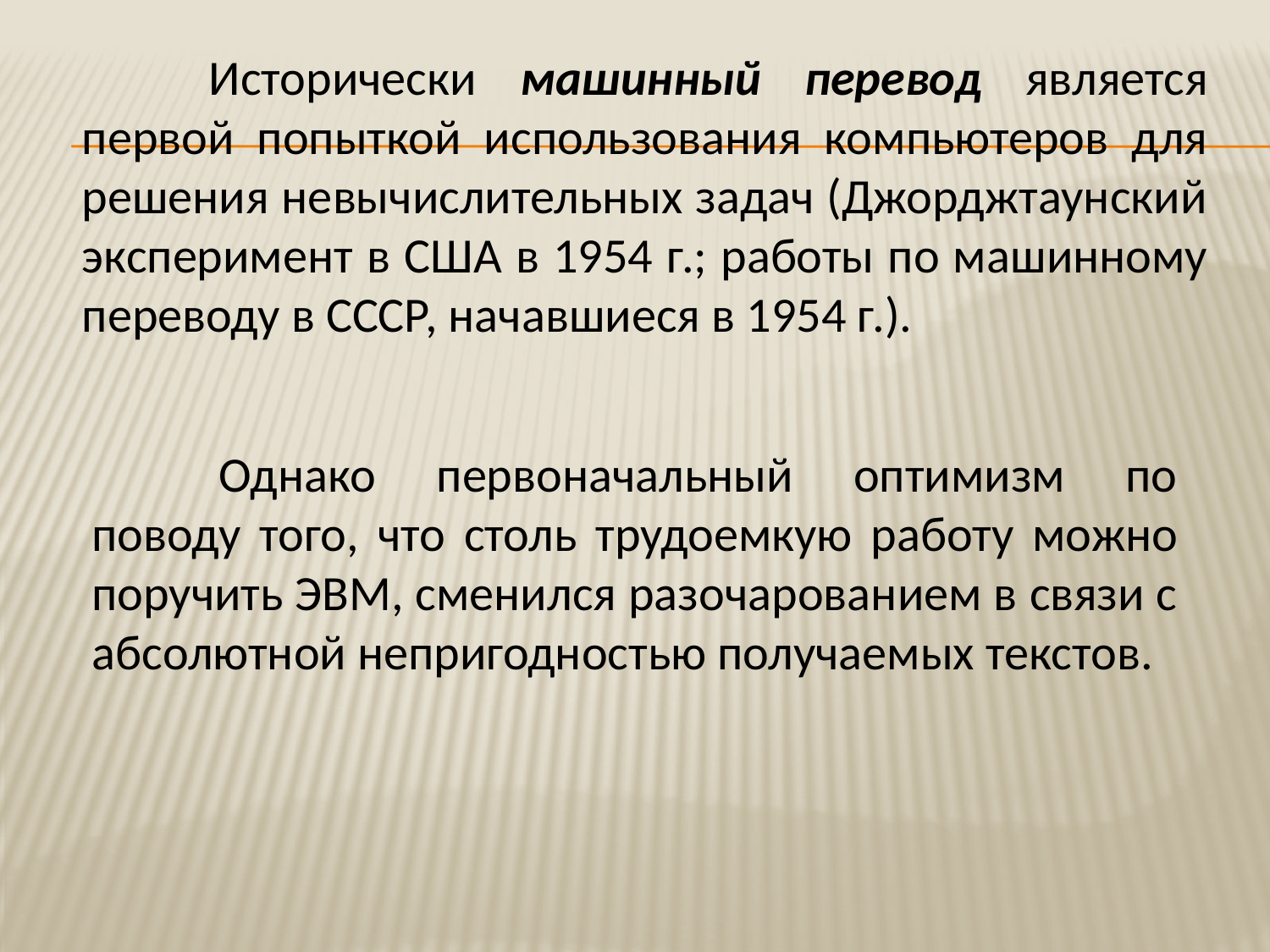

Исторически машинный перевод является первой попыткой использования компьютеров для решения невычислительных задач (Джорджтаунский эксперимент в США в 1954 г.; работы по машинному переводу в СССР, начавшиеся в 1954 г.).

	Однако первоначальный оптимизм по поводу того, что столь трудоемкую работу можно поручить ЭВМ, сменился разочарованием в связи с абсолютной непригодностью получаемых текстов.